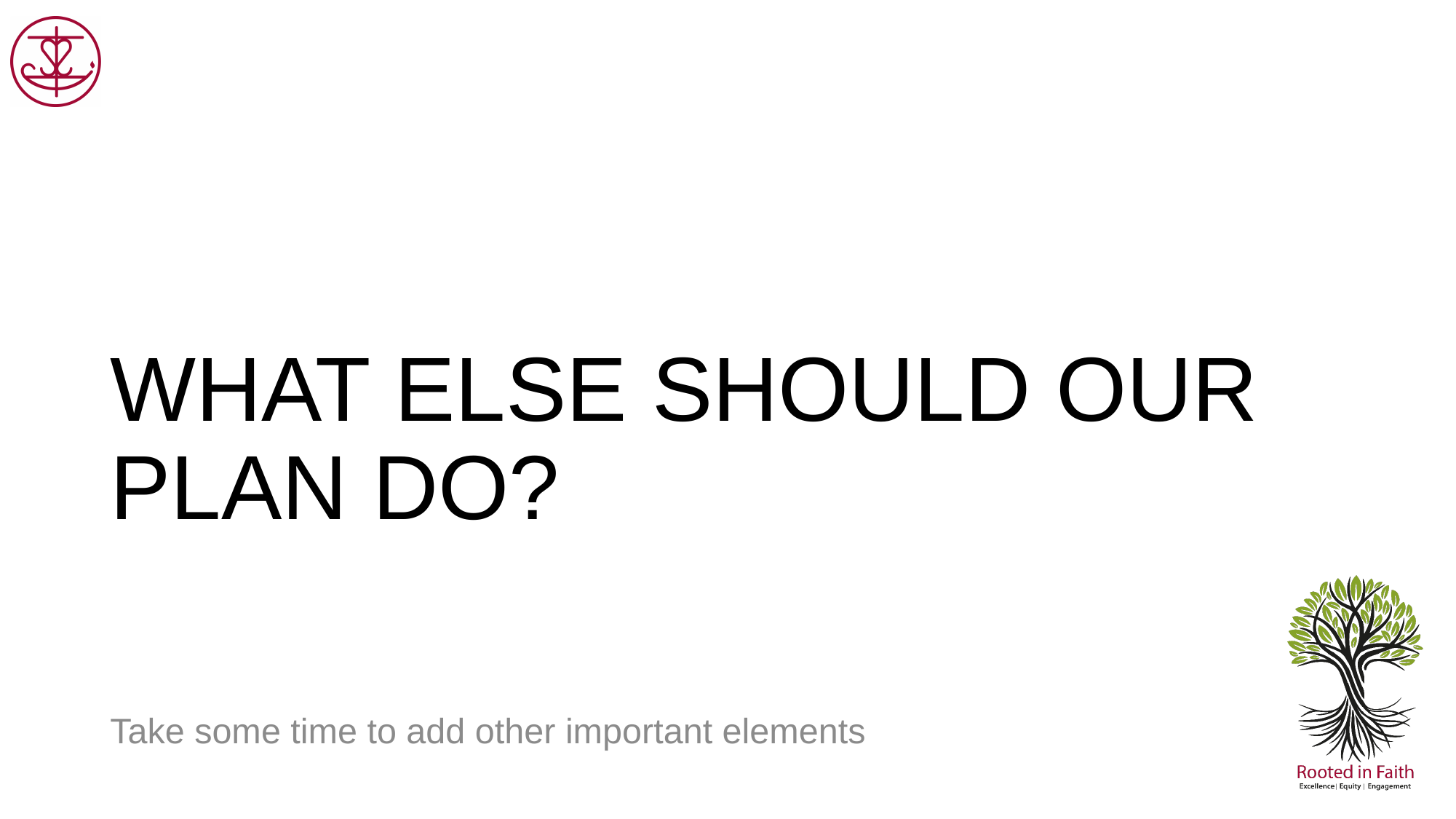

# WHAT ELSE SHOULD OUR PLAN DO?
Take some time to add other important elements